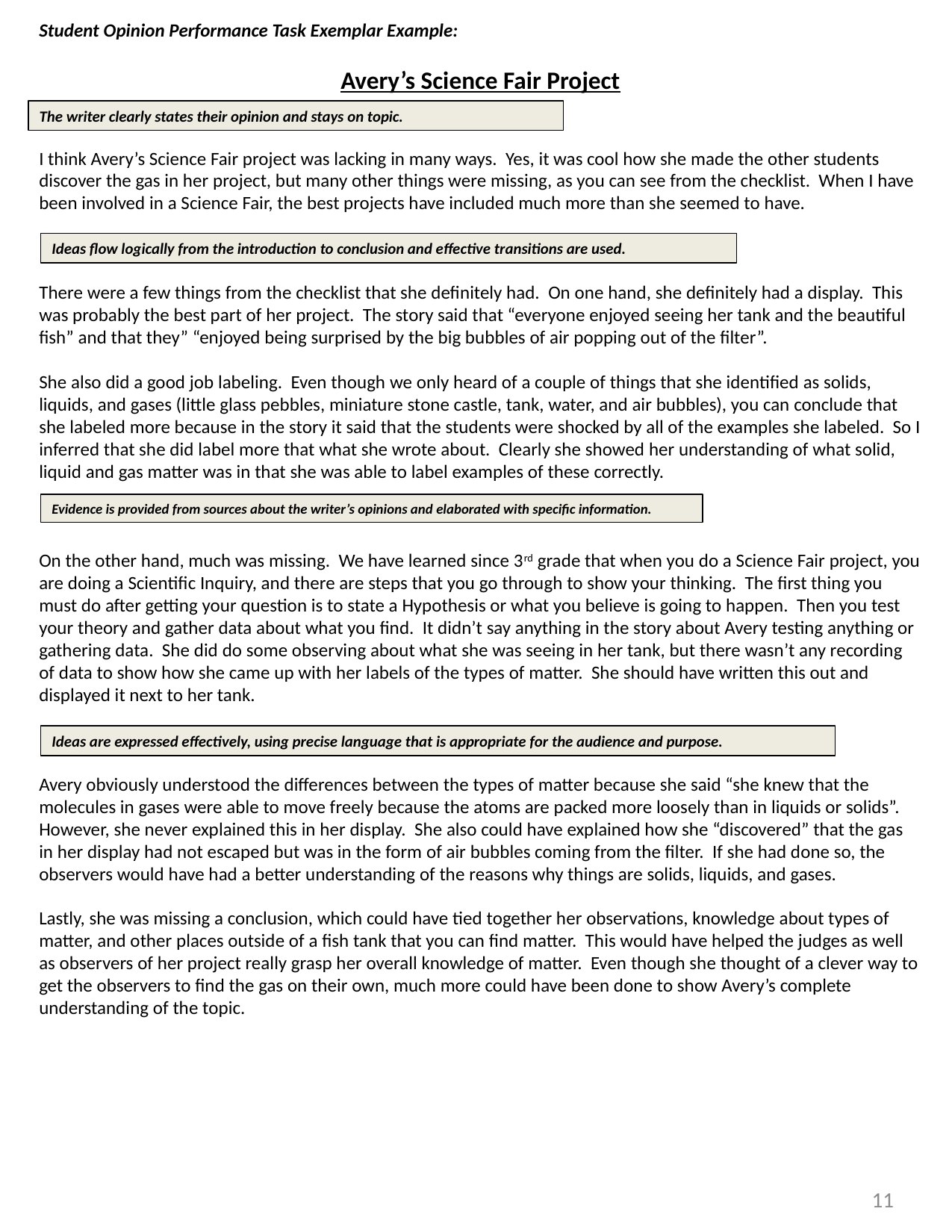

Student Opinion Performance Task Exemplar Example:
Avery’s Science Fair Project

I think Avery’s Science Fair project was lacking in many ways.  Yes, it was cool how she made the other students discover the gas in her project, but many other things were missing, as you can see from the checklist.  When I have been involved in a Science Fair, the best projects have included much more than she seemed to have.

There were a few things from the checklist that she definitely had.  On one hand, she definitely had a display.  This was probably the best part of her project.  The story said that “everyone enjoyed seeing her tank and the beautiful fish” and that they” “enjoyed being surprised by the big bubbles of air popping out of the filter”.

She also did a good job labeling.  Even though we only heard of a couple of things that she identified as solids, liquids, and gases (little glass pebbles, miniature stone castle, tank, water, and air bubbles), you can conclude that she labeled more because in the story it said that the students were shocked by all of the examples she labeled.  So I inferred that she did label more that what she wrote about.  Clearly she showed her understanding of what solid, liquid and gas matter was in that she was able to label examples of these correctly.

On the other hand, much was missing.  We have learned since 3rd grade that when you do a Science Fair project, you are doing a Scientific Inquiry, and there are steps that you go through to show your thinking.  The first thing you must do after getting your question is to state a Hypothesis or what you believe is going to happen.  Then you test your theory and gather data about what you find.  It didn’t say anything in the story about Avery testing anything or gathering data.  She did do some observing about what she was seeing in her tank, but there wasn’t any recording of data to show how she came up with her labels of the types of matter.  She should have written this out and displayed it next to her tank.

Avery obviously understood the differences between the types of matter because she said “she knew that the molecules in gases were able to move freely because the atoms are packed more loosely than in liquids or solids”.  However, she never explained this in her display.  She also could have explained how she “discovered” that the gas in her display had not escaped but was in the form of air bubbles coming from the filter.  If she had done so, the observers would have had a better understanding of the reasons why things are solids, liquids, and gases.

Lastly, she was missing a conclusion, which could have tied together her observations, knowledge about types of matter, and other places outside of a fish tank that you can find matter.  This would have helped the judges as well as observers of her project really grasp her overall knowledge of matter.  Even though she thought of a clever way to get the observers to find the gas on their own, much more could have been done to show Avery’s complete understanding of the topic.
The writer clearly states their opinion and stays on topic.
Ideas flow logically from the introduction to conclusion and effective transitions are used.
Evidence is provided from sources about the writer’s opinions and elaborated with specific information.
Ideas are expressed effectively, using precise language that is appropriate for the audience and purpose.
11